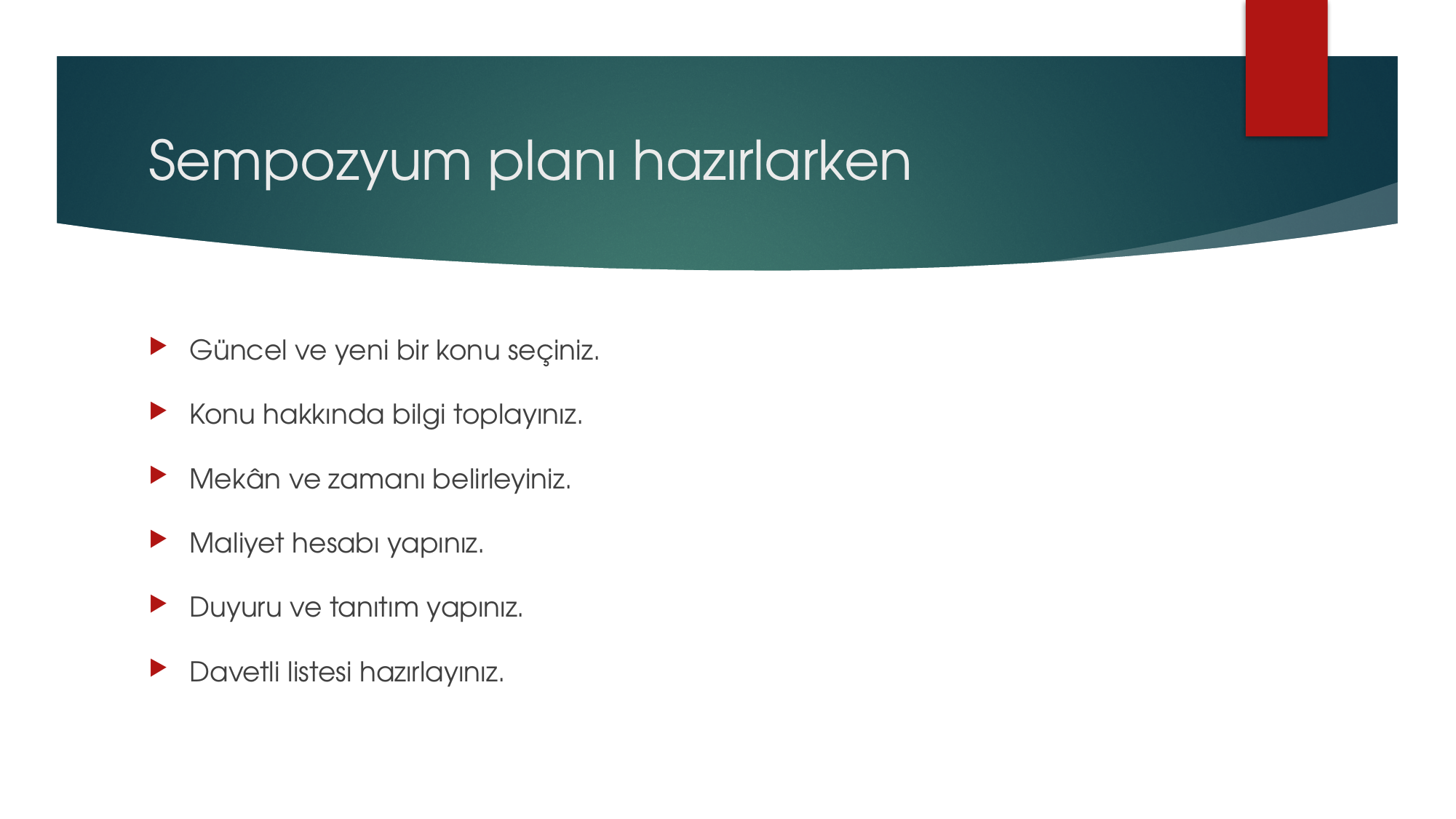

# Sempozyum planı hazırlarken
Güncel ve yeni bir konu seçiniz.
Konu hakkında bilgi toplayınız.
Mekân ve zamanı belirleyiniz.
Maliyet hesabı yapınız.
Duyuru ve tanıtım yapınız.
Davetli listesi hazırlayınız.